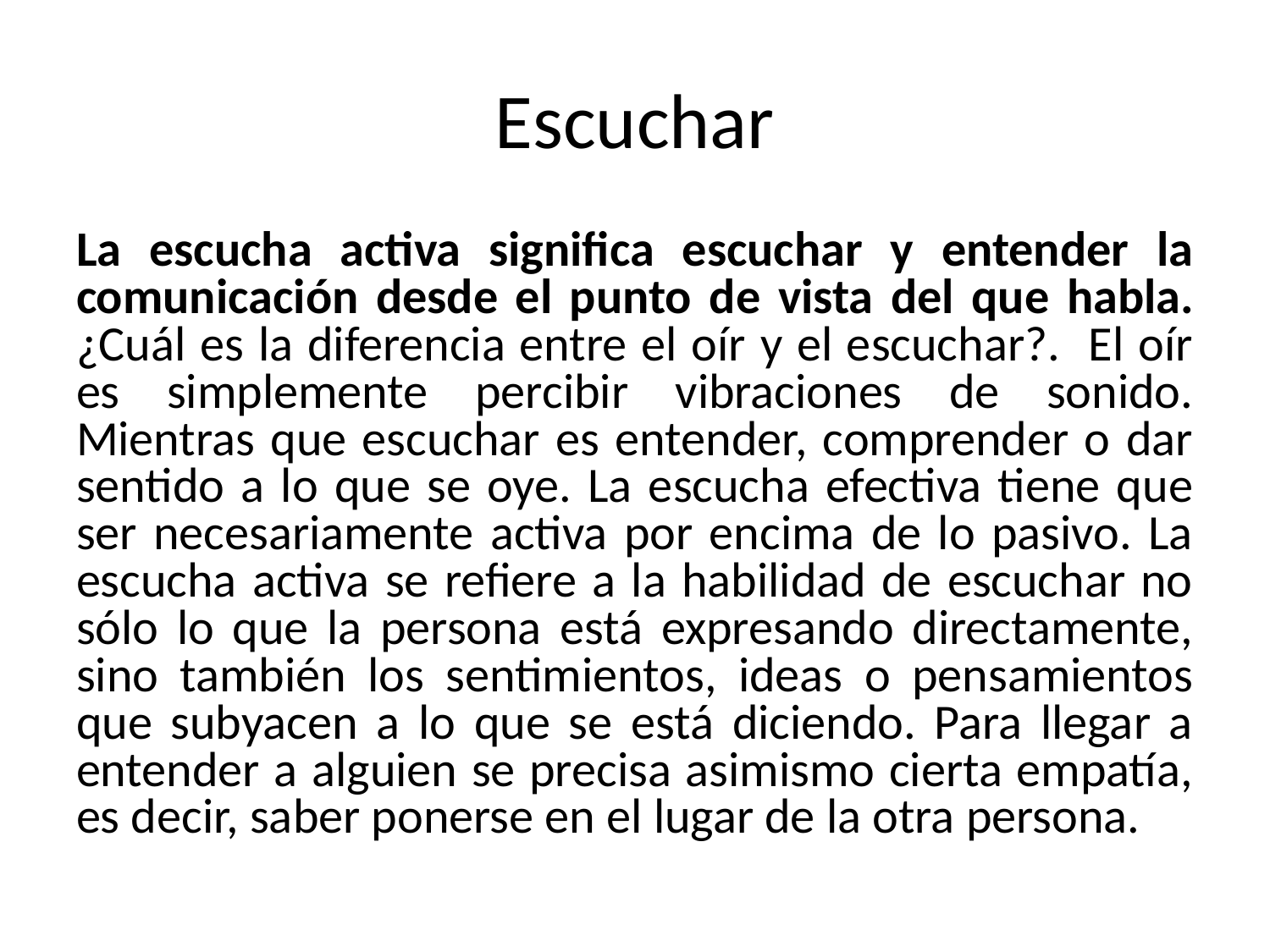

# Escuchar
La escucha activa significa escuchar y entender la comunicación desde el punto de vista del que habla. ¿Cuál es la diferencia entre el oír y el escuchar?.  El oír es simplemente percibir vibraciones de sonido. Mientras que escuchar es entender, comprender o dar sentido a lo que se oye. La escucha efectiva tiene que ser necesariamente activa por encima de lo pasivo. La escucha activa se refiere a la habilidad de escuchar no sólo lo que la persona está expresando directamente, sino también los sentimientos, ideas o pensamientos que subyacen a lo que se está diciendo. Para llegar a entender a alguien se precisa asimismo cierta empatía, es decir, saber ponerse en el lugar de la otra persona.